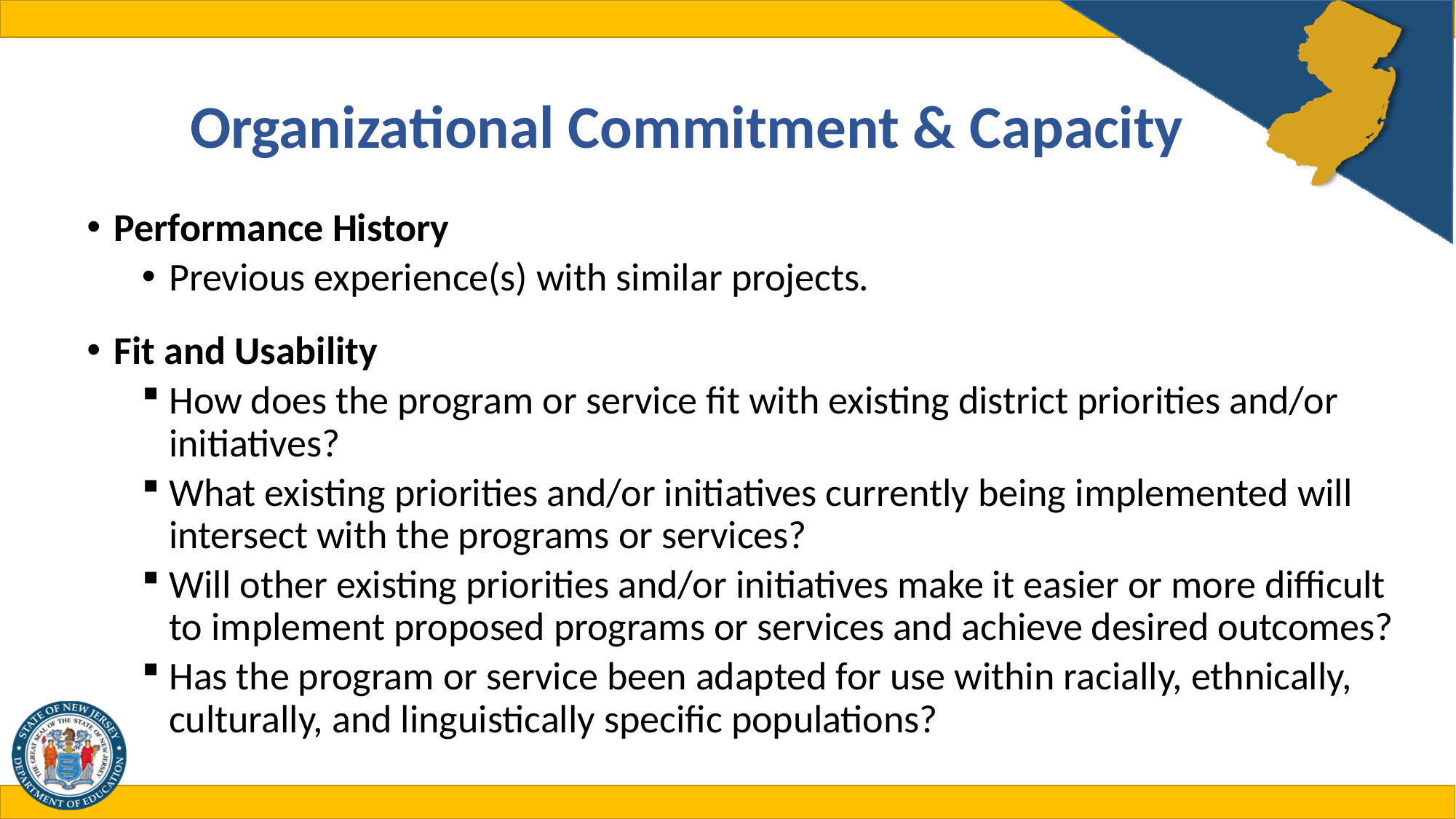

# Organizational Commitment & Capacity
Performance History
Previous experience(s) with similar projects.
Fit and Usability
How does the program or service fit with existing district priorities and/or initiatives?
What existing priorities and/or initiatives currently being implemented will intersect with the programs or services?
Will other existing priorities and/or initiatives make it easier or more difficult to implement proposed programs or services and achieve desired outcomes?
Has the program or service been adapted for use within racially, ethnically, culturally, and linguistically specific populations?